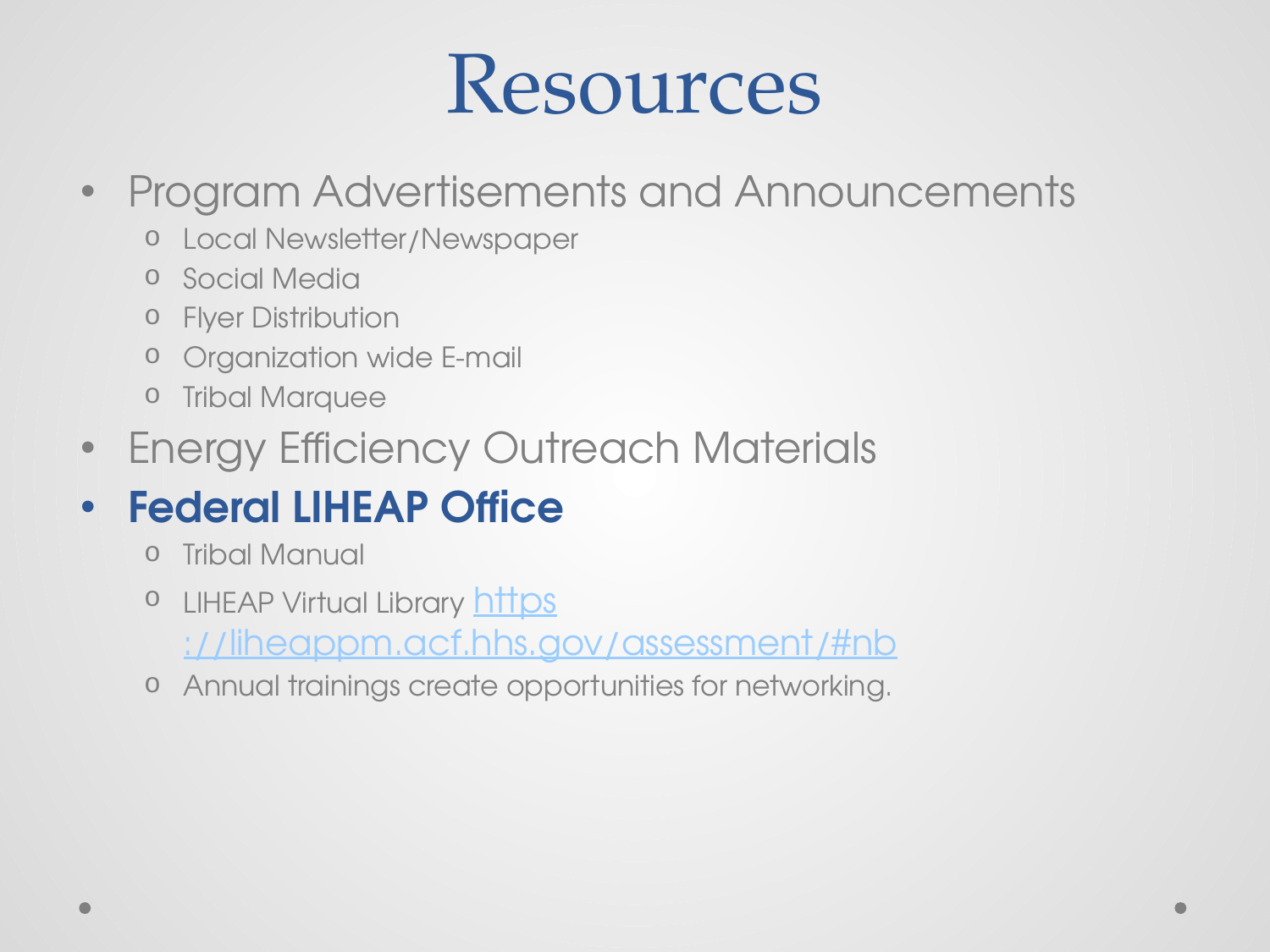

Resources
Program Advertisements and Announcements
Local Newsletter/Newspaper
Social Media
Flyer Distribution
Organization wide E-mail
Tribal Marquee
Energy Efficiency Outreach Materials
Federal LIHEAP Office
Tribal Manual
LIHEAP Virtual Library https://liheappm.acf.hhs.gov/assessment/#nb
Annual trainings create opportunities for networking.